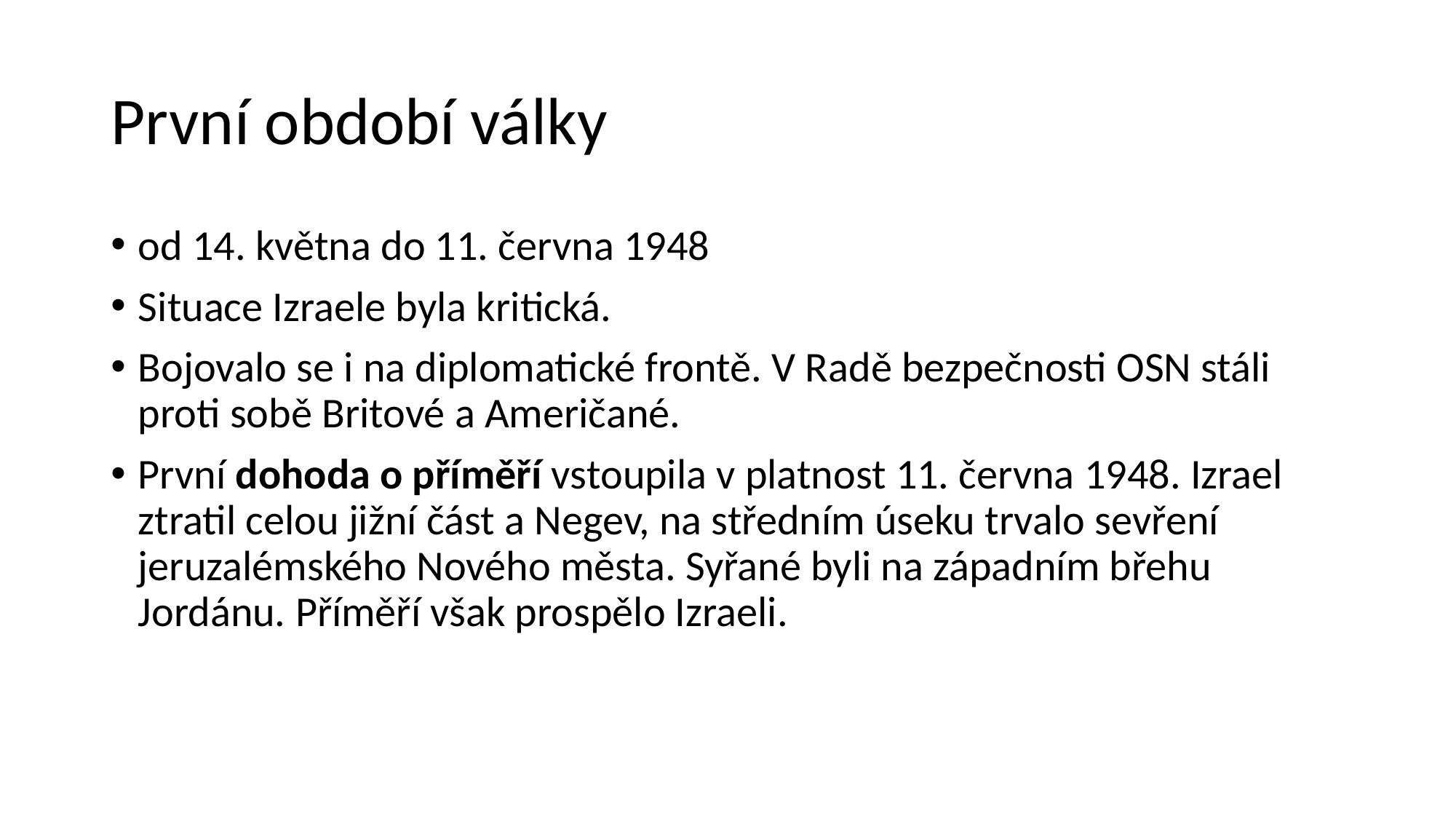

# První období války
od 14. května do 11. června 1948
Situace Izraele byla kritická.
Bojovalo se i na diplomatické frontě. V Radě bezpečnosti OSN stáli proti sobě Britové a Američané.
První dohoda o příměří vstoupila v platnost 11. června 1948. Izrael ztratil celou jižní část a Negev, na středním úseku trvalo sevření jeruzalémského Nového města. Syřané byli na západním břehu Jordánu. Příměří však prospělo Izraeli.